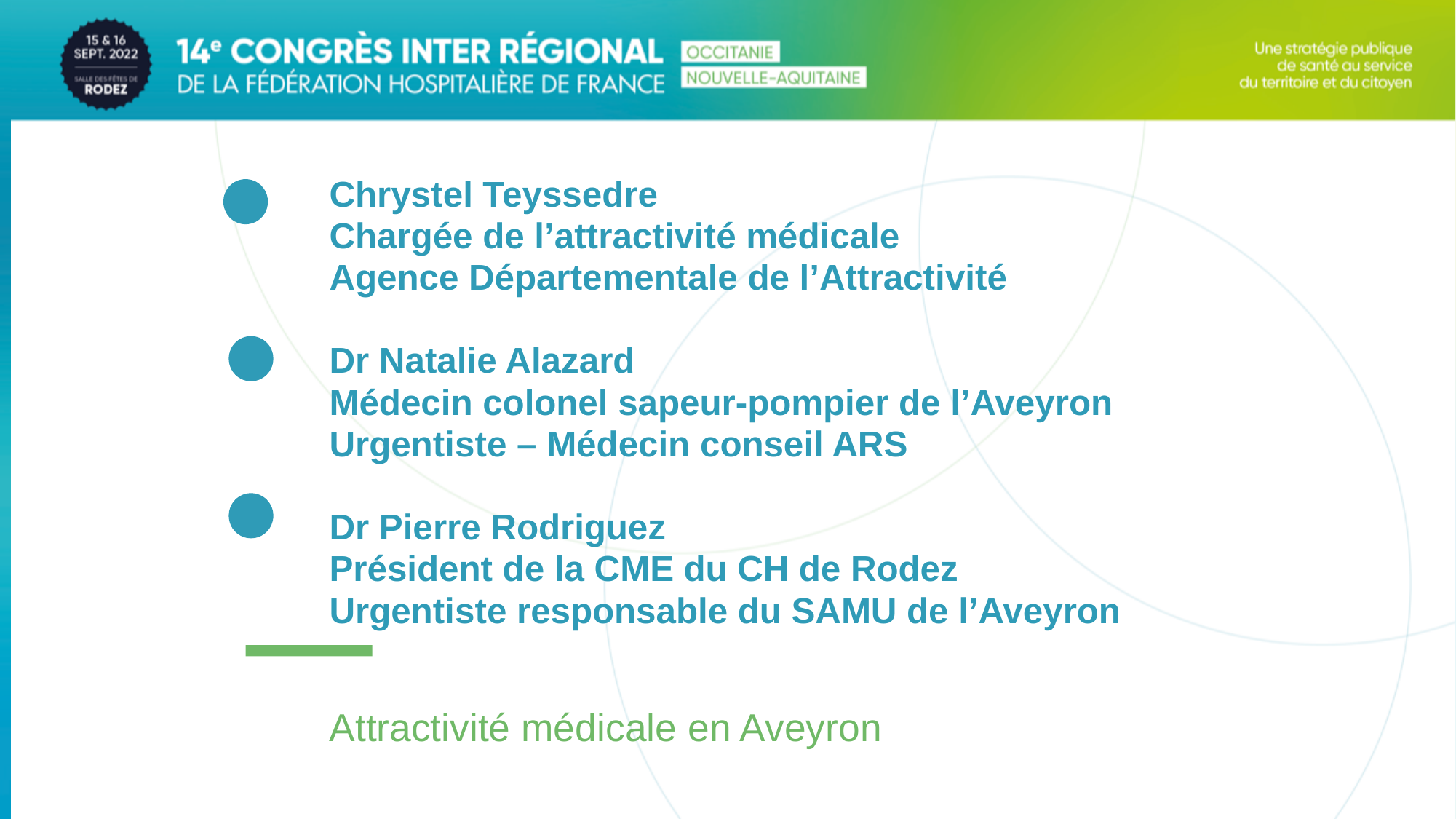

Chrystel Teyssedre
Chargée de l’attractivité médicale
Agence Départementale de l’Attractivité

Dr Natalie Alazard
Médecin colonel sapeur-pompier de l’Aveyron
Urgentiste – Médecin conseil ARS

Dr Pierre Rodriguez
Président de la CME du CH de Rodez
Urgentiste responsable du SAMU de l’Aveyron

Attractivité médicale en Aveyron